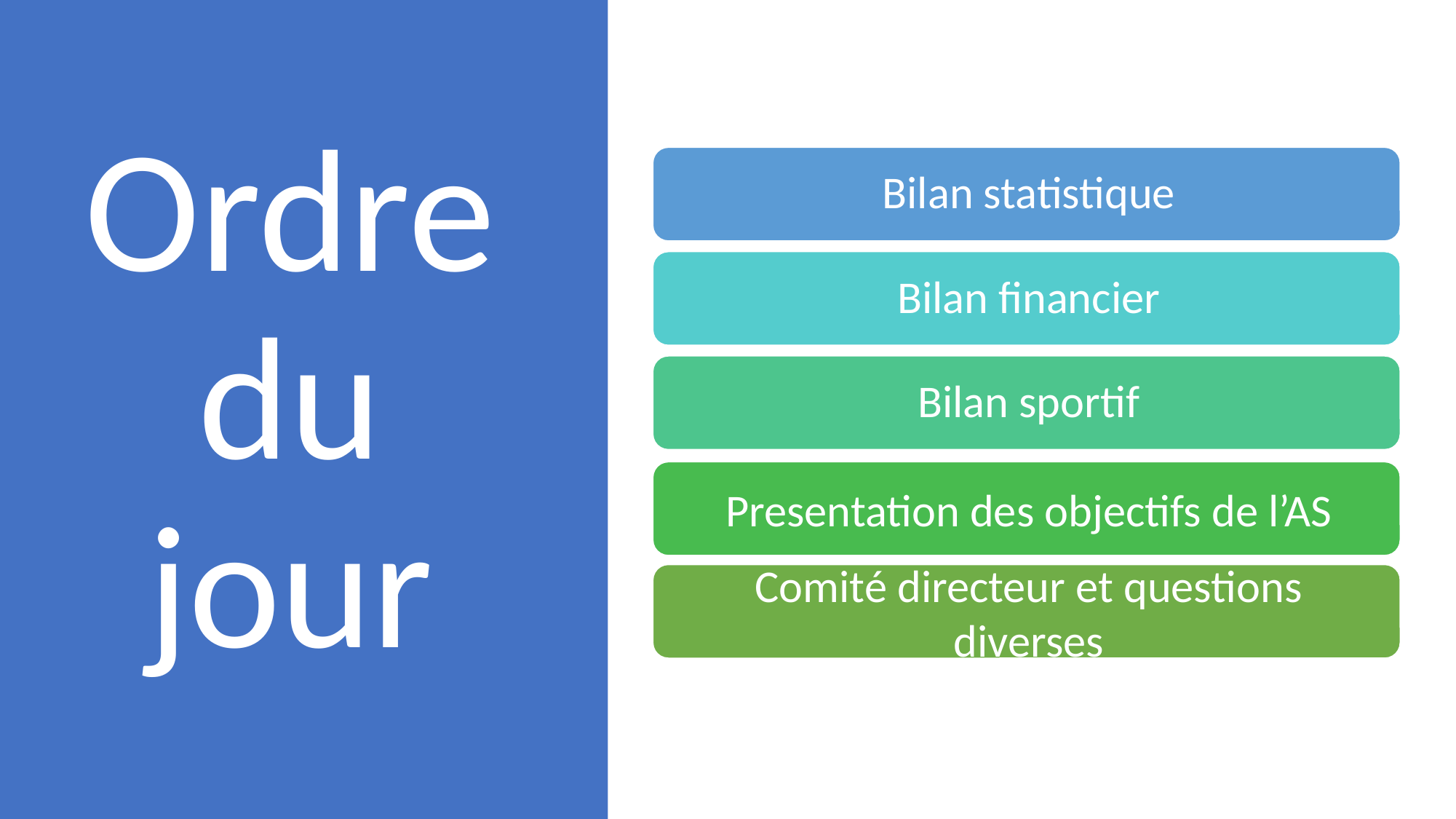

# Ordre du jour
Bilan statistique
Bilan financier
Bilan sportif
Presentation des objectifs de l’AS
Comité directeur et questions diverses